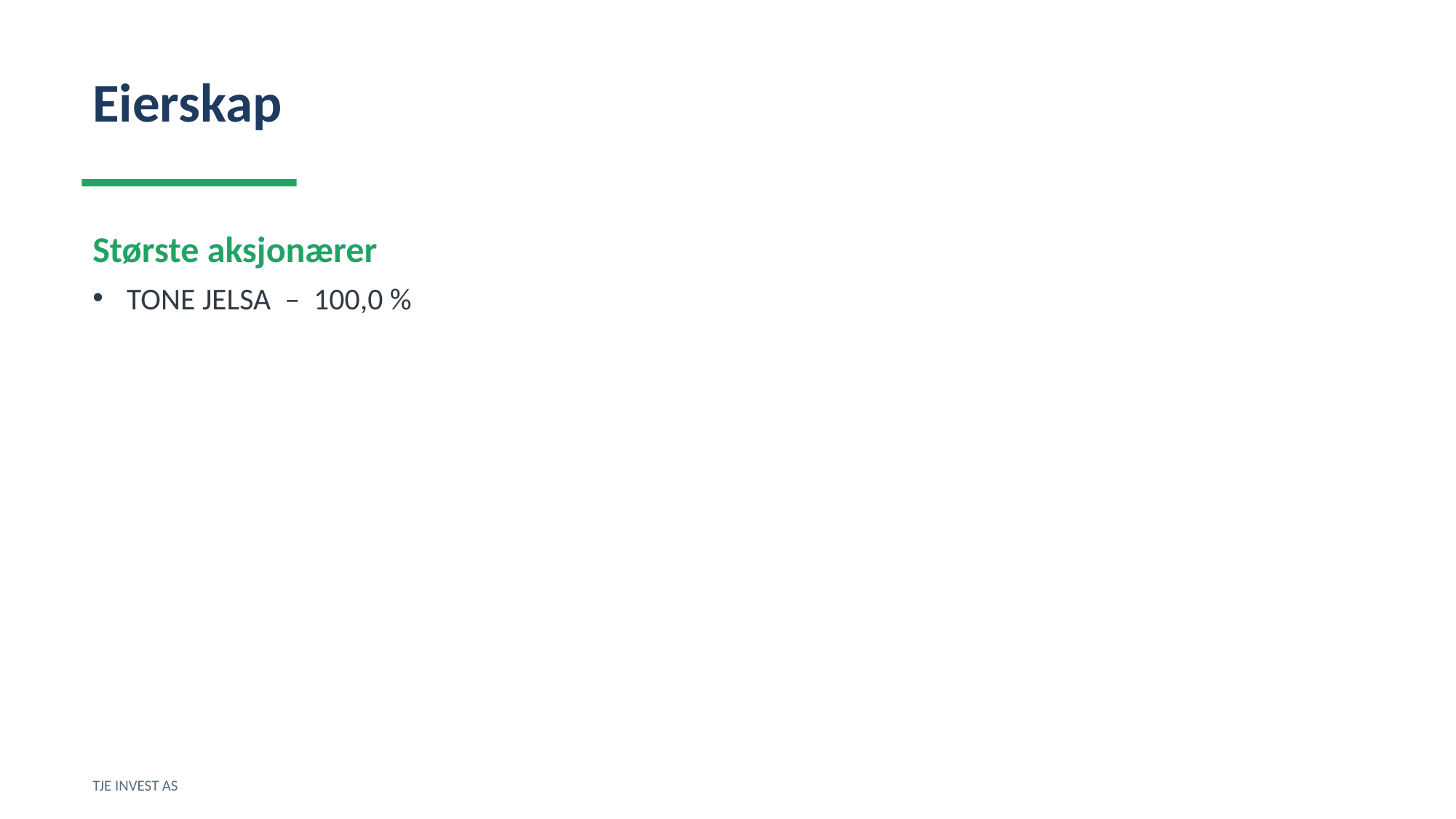

Eierskap

Største aksjonærer
TONE JELSA  –  100,0 %
TJE INVEST AS